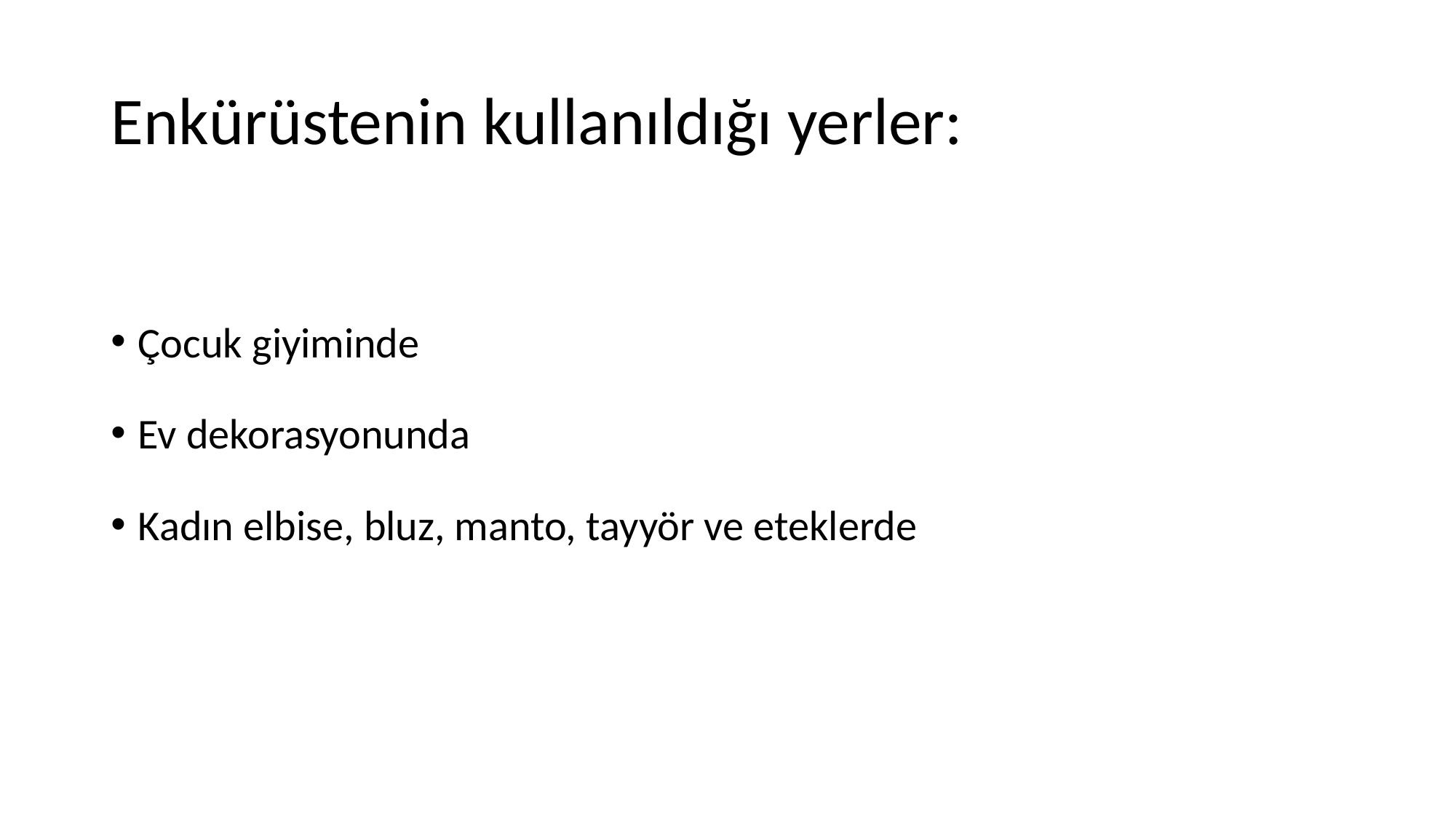

# Enkürüstenin kullanıldığı yerler:

Çocuk giyiminde
Ev dekorasyonunda
Kadın elbise, bluz, manto, tayyör ve eteklerde